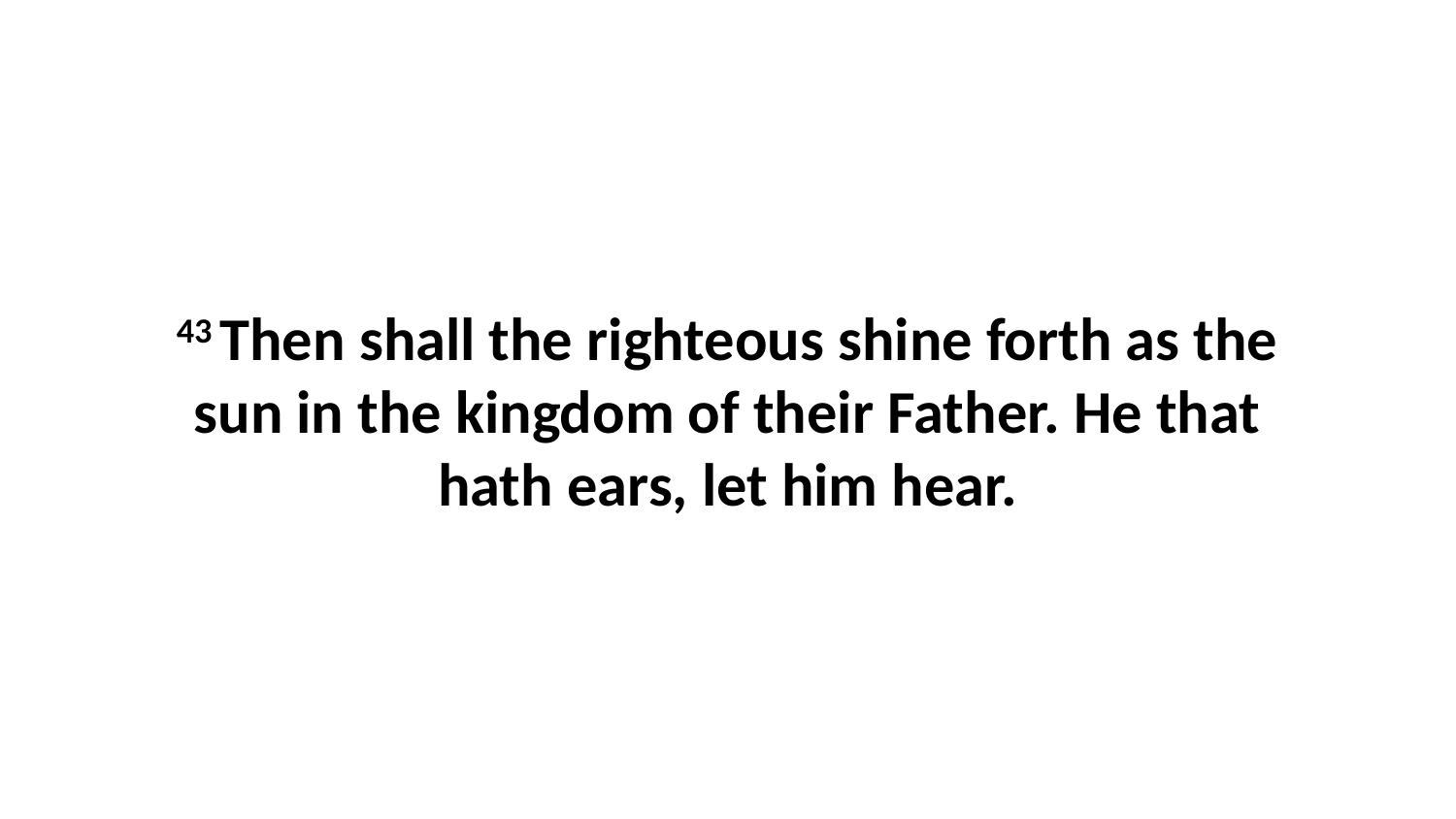

43 Then shall the righteous shine forth as the sun in the kingdom of their Father. He that hath ears, let him hear.